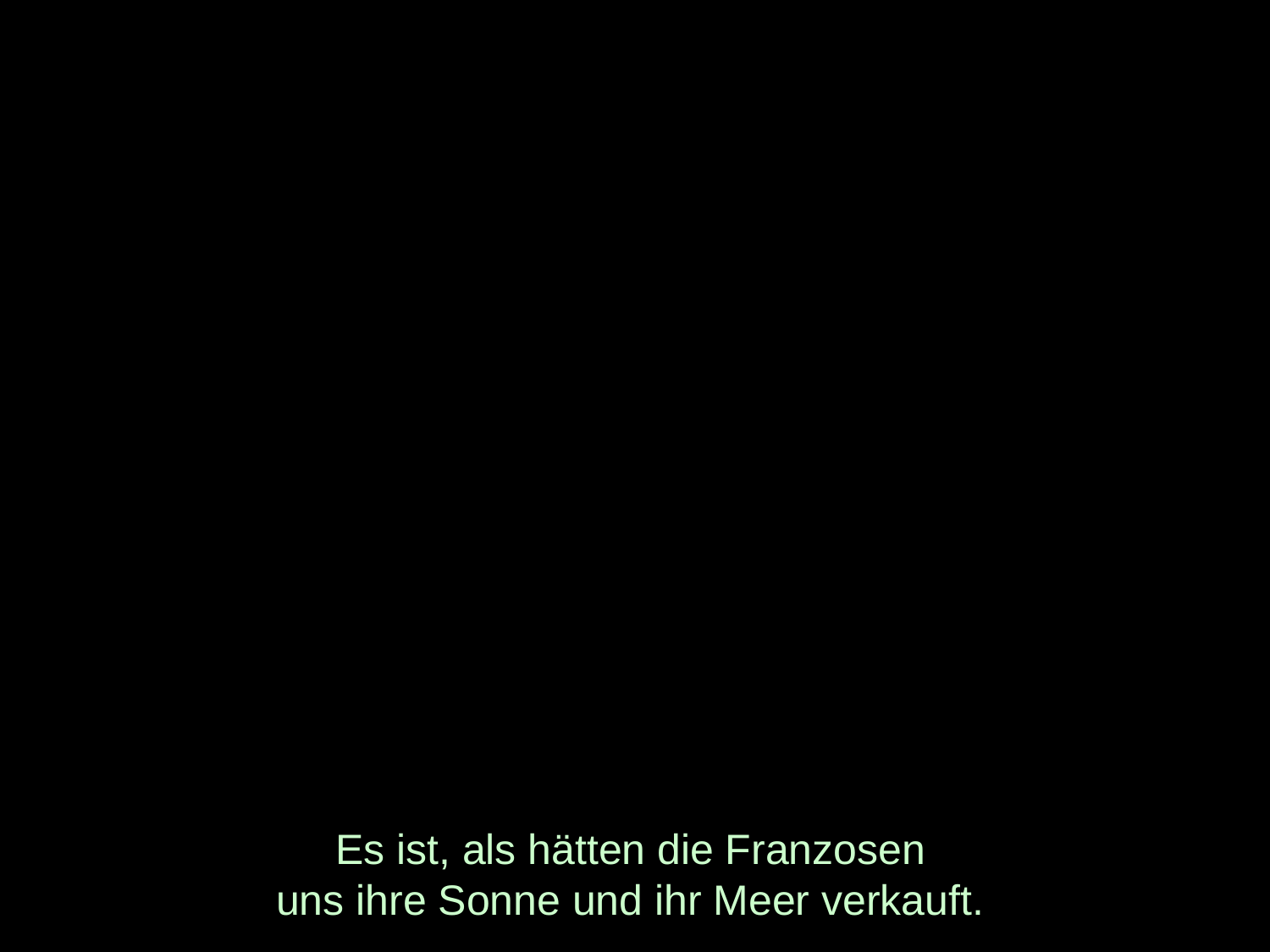

# Es ist, als hätten die Franzosen uns ihre Sonne und ihr Meer verkauft.